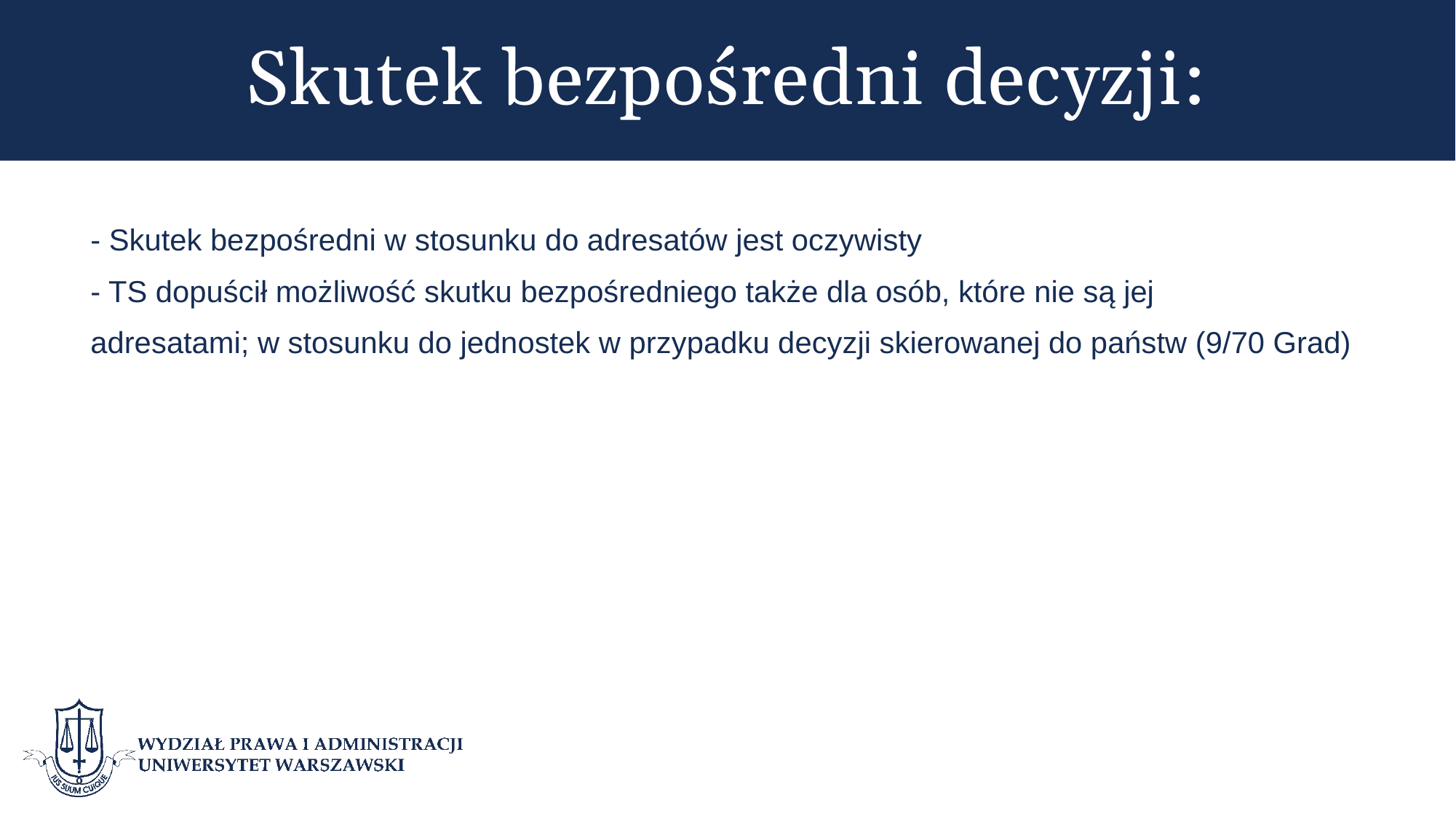

# Skutek bezpośredni decyzji:
- Skutek bezpośredni w stosunku do adresatów jest oczywisty
- TS dopuścił możliwość skutku bezpośredniego także dla osób, które nie są jej
adresatami; w stosunku do jednostek w przypadku decyzji skierowanej do państw (9/70 Grad)